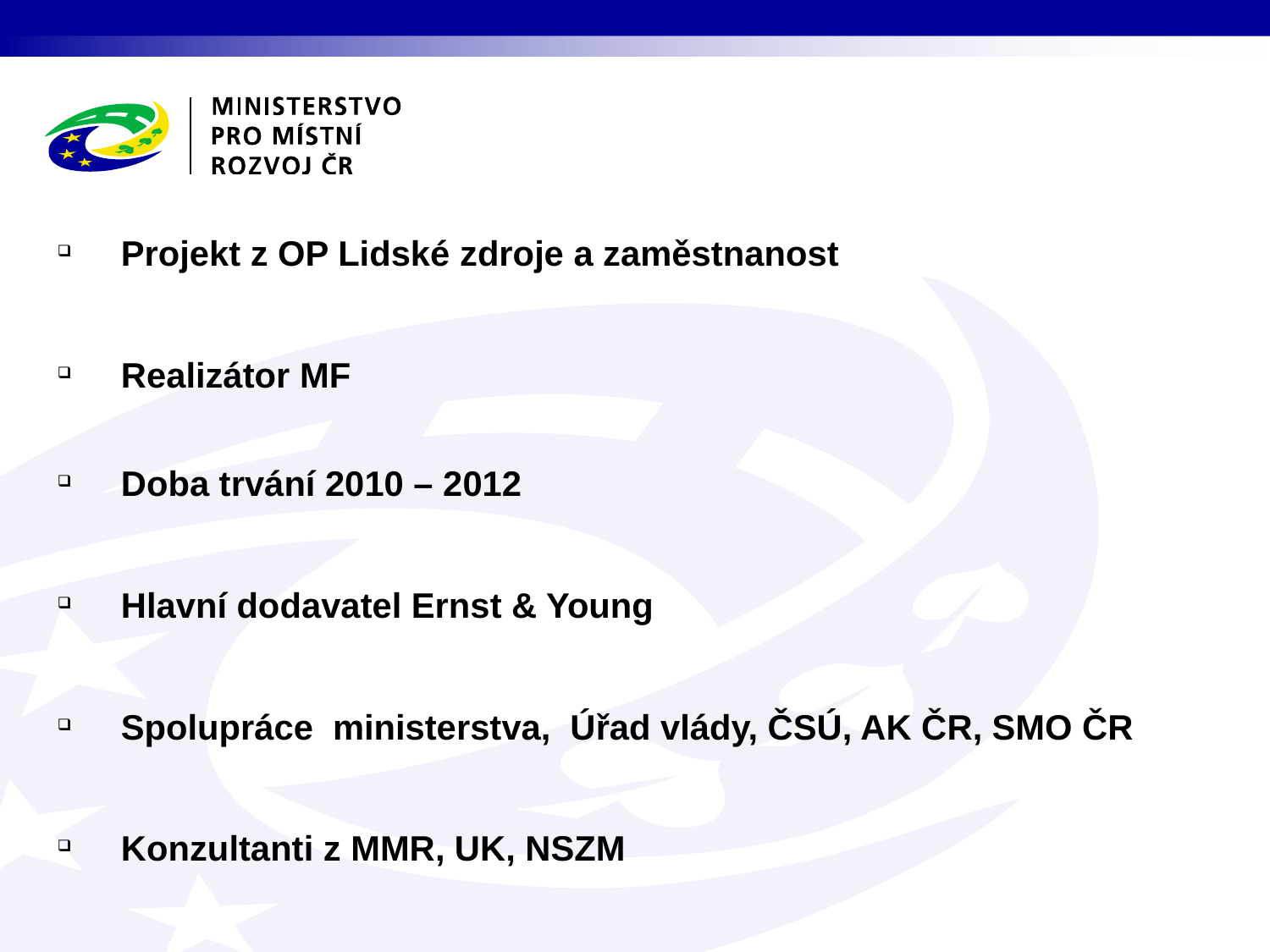

Projekt z OP Lidské zdroje a zaměstnanost

Realizátor MF

Doba trvání 2010 – 2012

Hlavní dodavatel Ernst & Young

Spolupráce  ministerstva,  Úřad vlády, ČSÚ, AK ČR, SMO ČR

Konzultanti z MMR, UK, NSZM